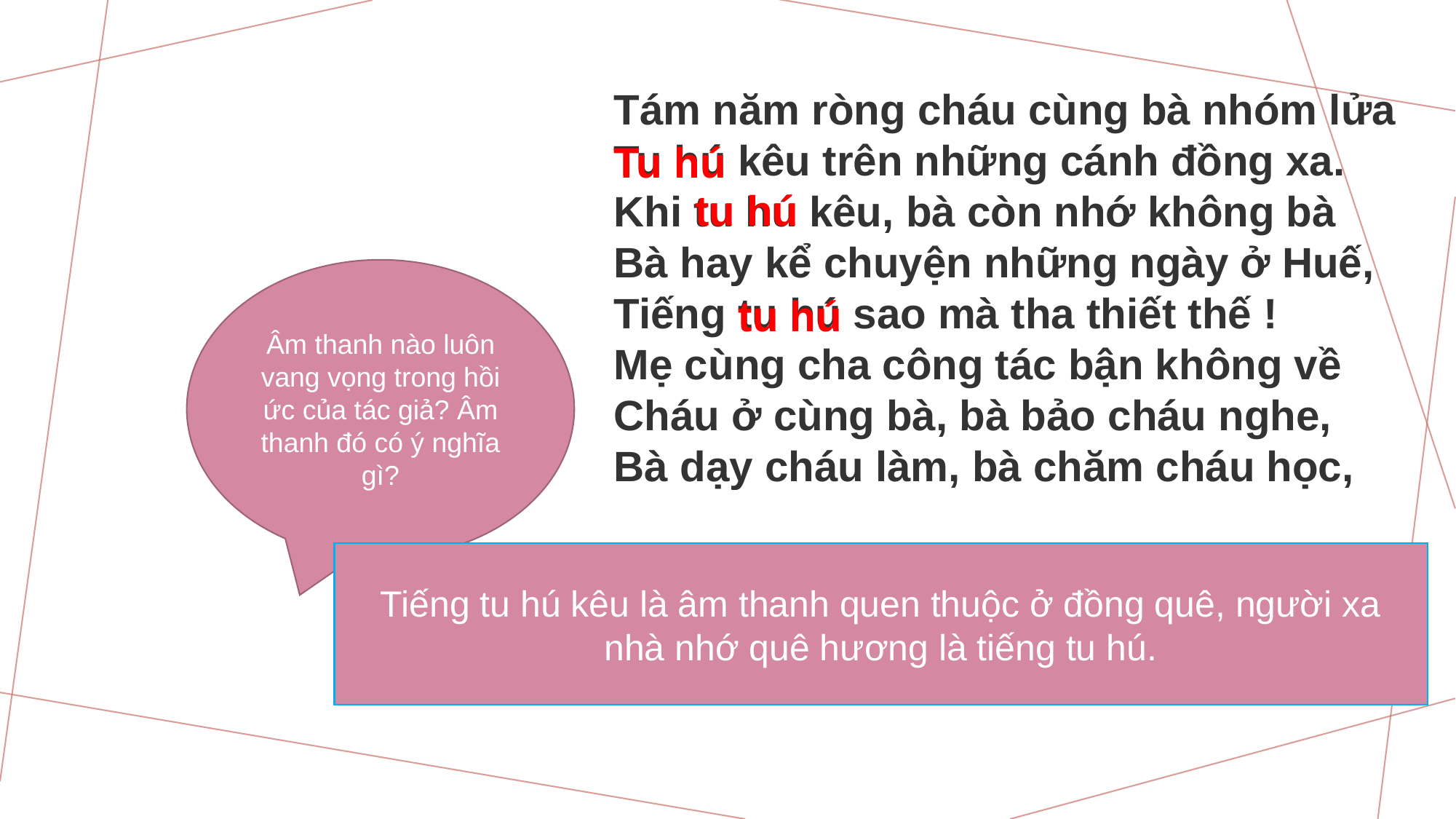

Tám năm ròng cháu cùng bà nhóm lửa
Tu hú kêu trên những cánh đồng xa.
Khi tu hú kêu, bà còn nhớ không bà
Bà hay kể chuyện những ngày ở Huế,
Tiếng tu hú sao mà tha thiết thế !
Mẹ cùng cha công tác bận không về
Cháu ở cùng bà, bà bảo cháu nghe,
Bà dạy cháu làm, bà chăm cháu học,
Tu hú
tu hú
Âm thanh nào luôn vang vọng trong hồi ức của tác giả? Âm thanh đó có ý nghĩa gì?
tu hú
Tiếng tu hú kêu là âm thanh quen thuộc ở đồng quê, người xa nhà nhớ quê hương là tiếng tu hú.